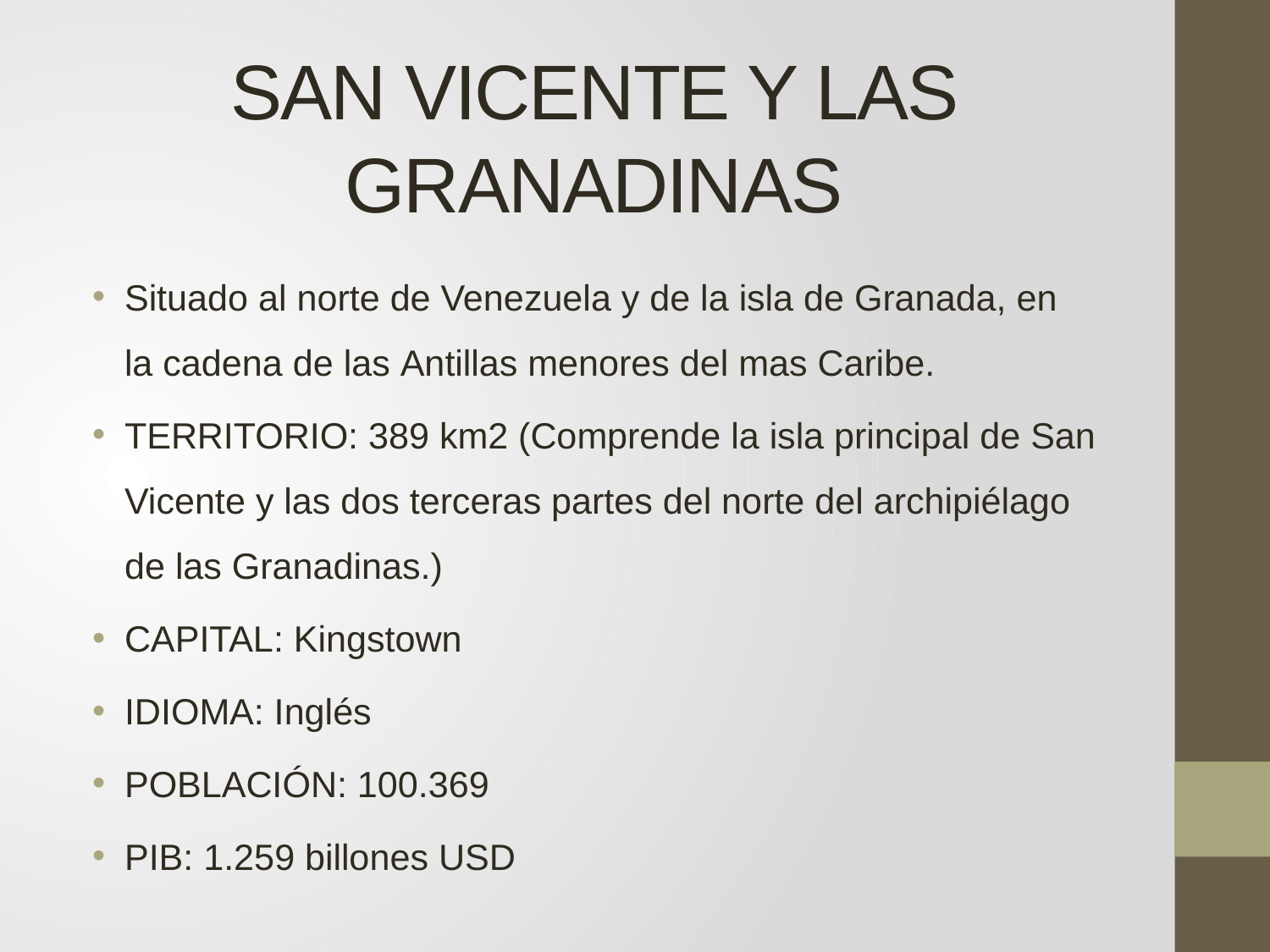

# SAN VICENTE Y LAS GRANADINAS
Situado al norte de Venezuela y de la isla de Granada, en la cadena de las Antillas menores del mas Caribe.
TERRITORIO: 389 km2 (Comprende la isla principal de San Vicente y las dos terceras partes del norte del archipiélago de las Granadinas.)
CAPITAL: Kingstown
IDIOMA: Inglés
POBLACIÓN: 100.369
PIB: 1.259 billones USD